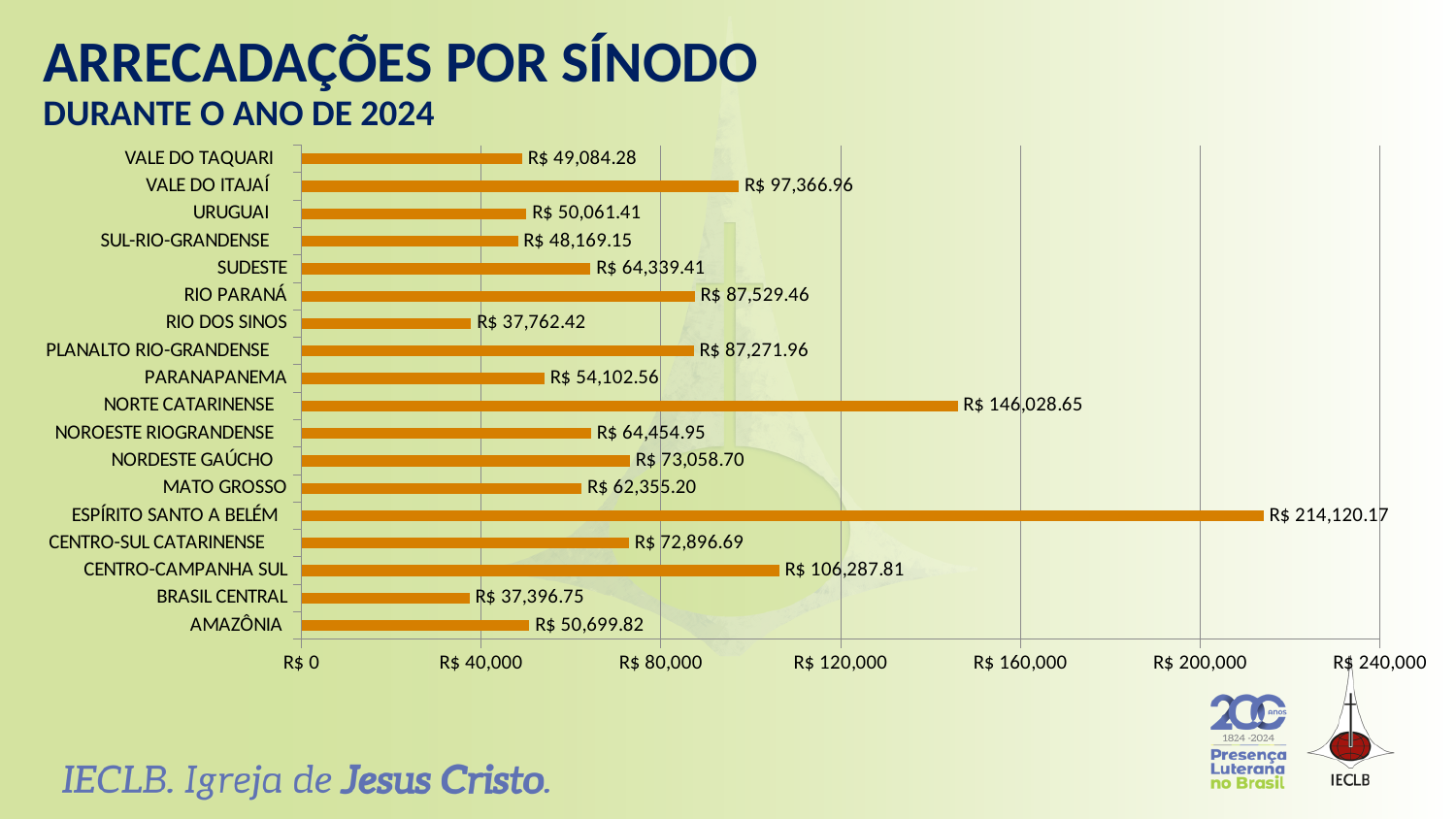

ARRECADAÇÕES POR SÍNODO
DURANTE O ANO DE 2024

### Chart

| Category |  |
|---|---|
| AMAZÔNIA  | 50699.82 |
| BRASIL CENTRAL | 37396.75 |
| CENTRO-CAMPANHA SUL | 106287.81 |
| CENTRO-SUL CATARINENSE      | 72896.69 |
| ESPÍRITO SANTO A BELÉM   | 214120.17 |
| MATO GROSSO | 62355.2 |
| NORDESTE GAÚCHO    | 73058.7 |
| NOROESTE RIOGRANDENSE    | 64454.95 |
| NORTE CATARINENSE    | 146028.65 |
| PARANAPANEMA | 54102.56 |
| PLANALTO RIO-GRANDENSE     | 87271.96 |
| RIO DOS SINOS | 37762.42 |
| RIO PARANÁ | 87529.46 |
| SUDESTE | 64339.41 |
| SUL-RIO-GRANDENSE     | 48169.15 |
| URUGUAI     | 50061.41 |
| VALE DO ITAJAÍ     | 97366.96 |
| VALE DO TAQUARI    | 49084.28 |